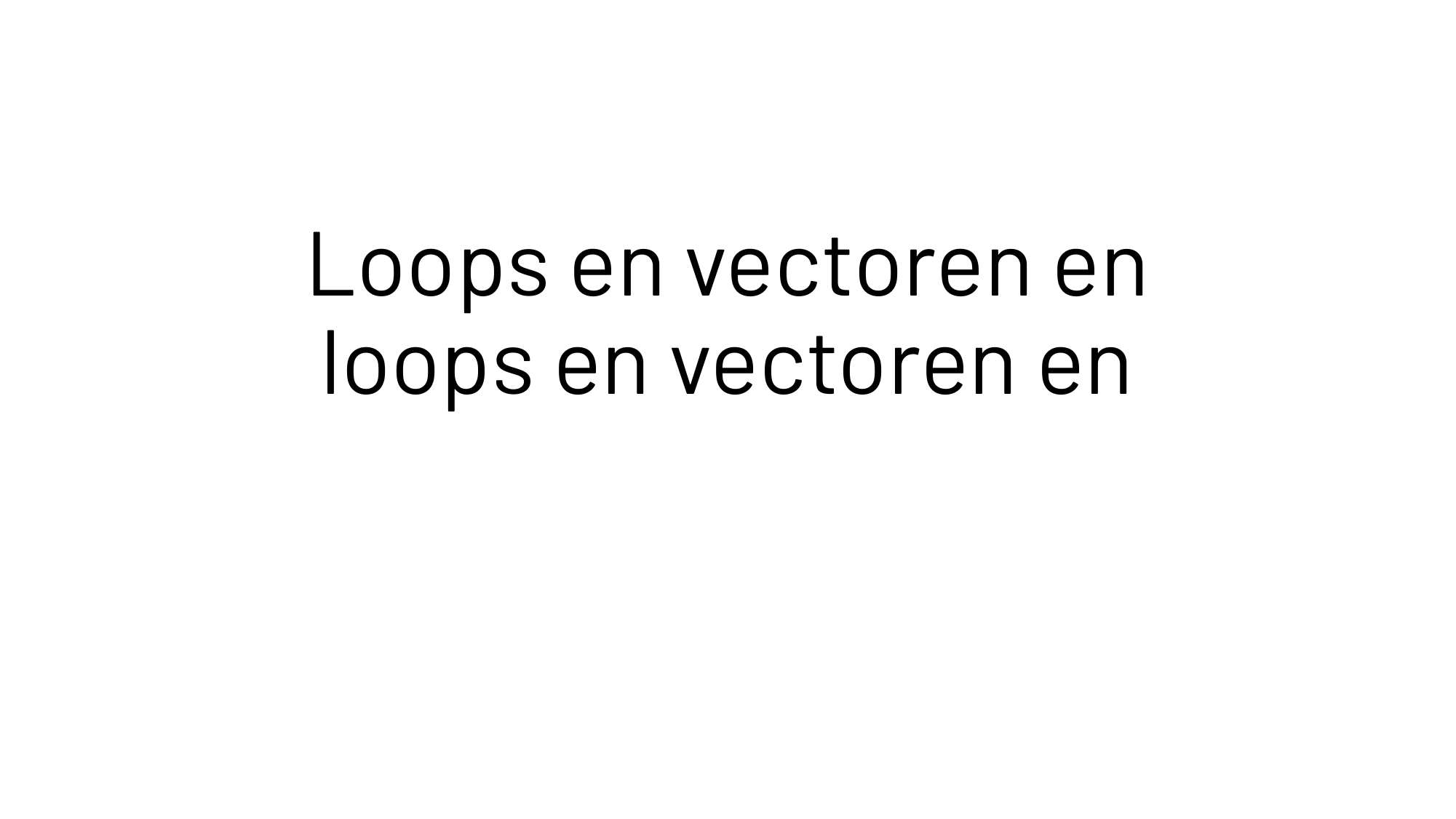

# Loops en vectoren en loops en vectoren en